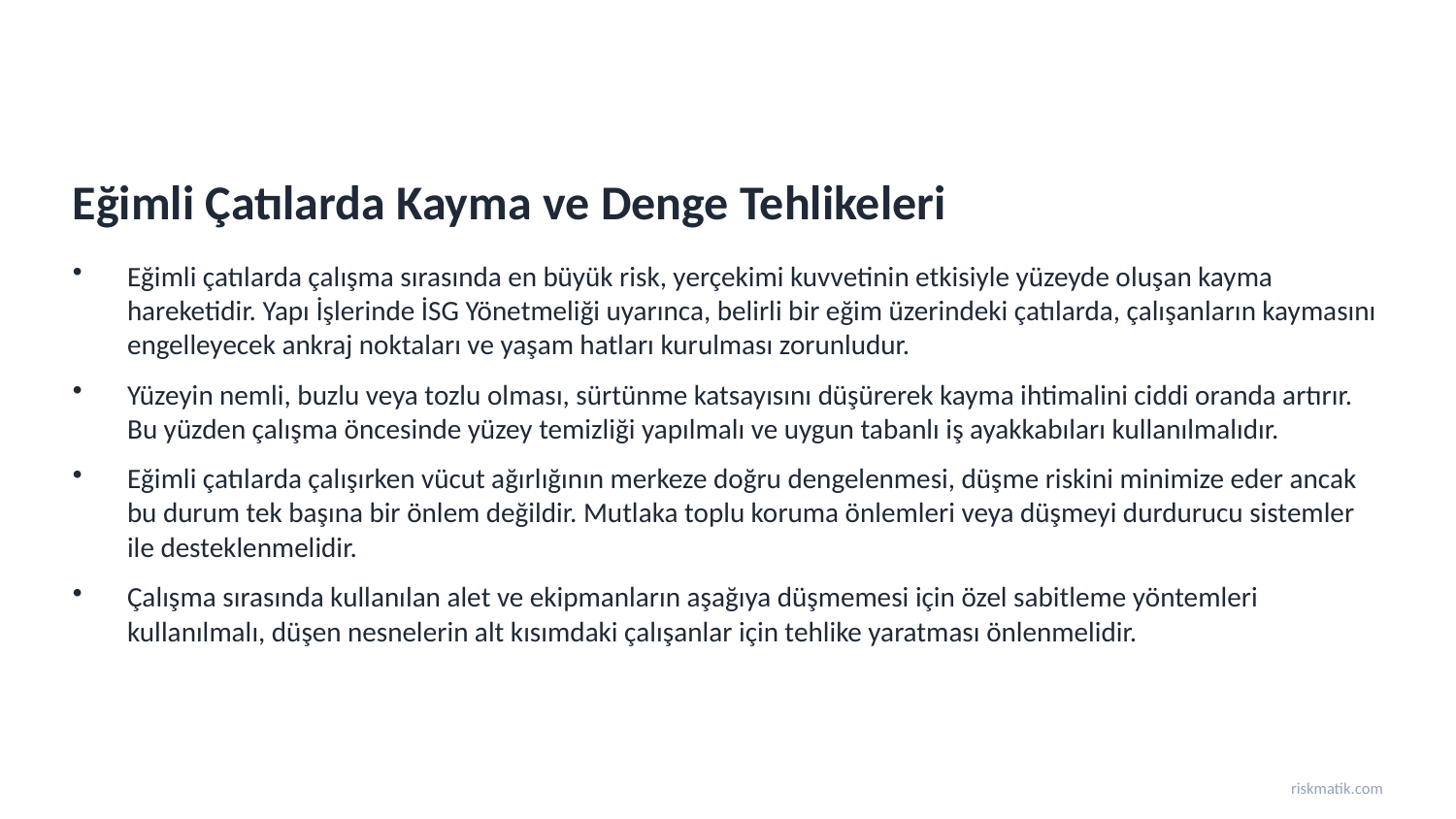

Eğimli Çatılarda Kayma ve Denge Tehlikeleri
Eğimli çatılarda çalışma sırasında en büyük risk, yerçekimi kuvvetinin etkisiyle yüzeyde oluşan kayma hareketidir. Yapı İşlerinde İSG Yönetmeliği uyarınca, belirli bir eğim üzerindeki çatılarda, çalışanların kaymasını engelleyecek ankraj noktaları ve yaşam hatları kurulması zorunludur.
Yüzeyin nemli, buzlu veya tozlu olması, sürtünme katsayısını düşürerek kayma ihtimalini ciddi oranda artırır. Bu yüzden çalışma öncesinde yüzey temizliği yapılmalı ve uygun tabanlı iş ayakkabıları kullanılmalıdır.
Eğimli çatılarda çalışırken vücut ağırlığının merkeze doğru dengelenmesi, düşme riskini minimize eder ancak bu durum tek başına bir önlem değildir. Mutlaka toplu koruma önlemleri veya düşmeyi durdurucu sistemler ile desteklenmelidir.
Çalışma sırasında kullanılan alet ve ekipmanların aşağıya düşmemesi için özel sabitleme yöntemleri kullanılmalı, düşen nesnelerin alt kısımdaki çalışanlar için tehlike yaratması önlenmelidir.
riskmatik.com